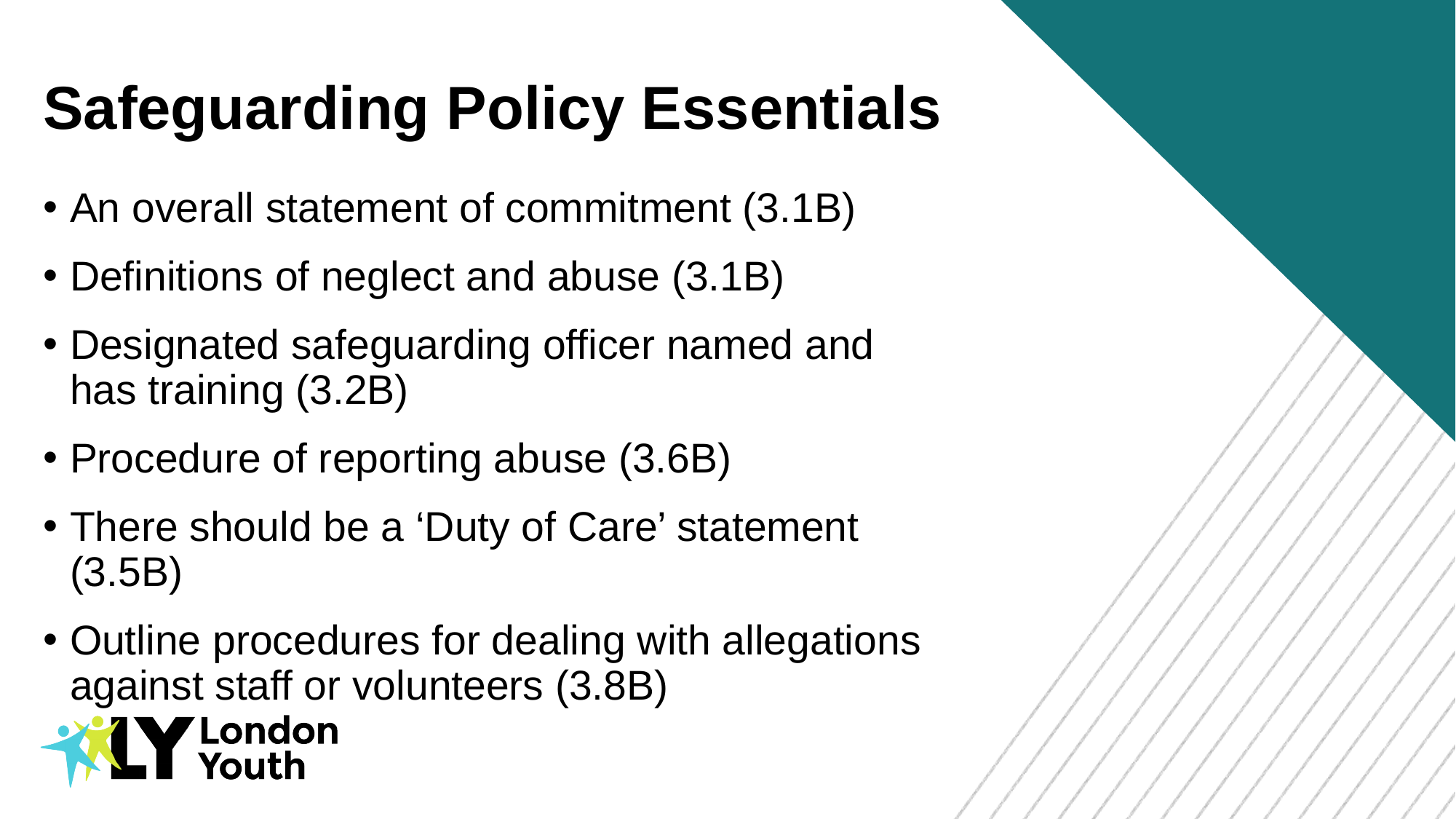

Safeguarding Policy Essentials
An overall statement of commitment (3.1B)
Definitions of neglect and abuse (3.1B)
Designated safeguarding officer named and has training (3.2B)
Procedure of reporting abuse (3.6B)
There should be a ‘Duty of Care’ statement (3.5B)
Outline procedures for dealing with allegations against staff or volunteers (3.8B)